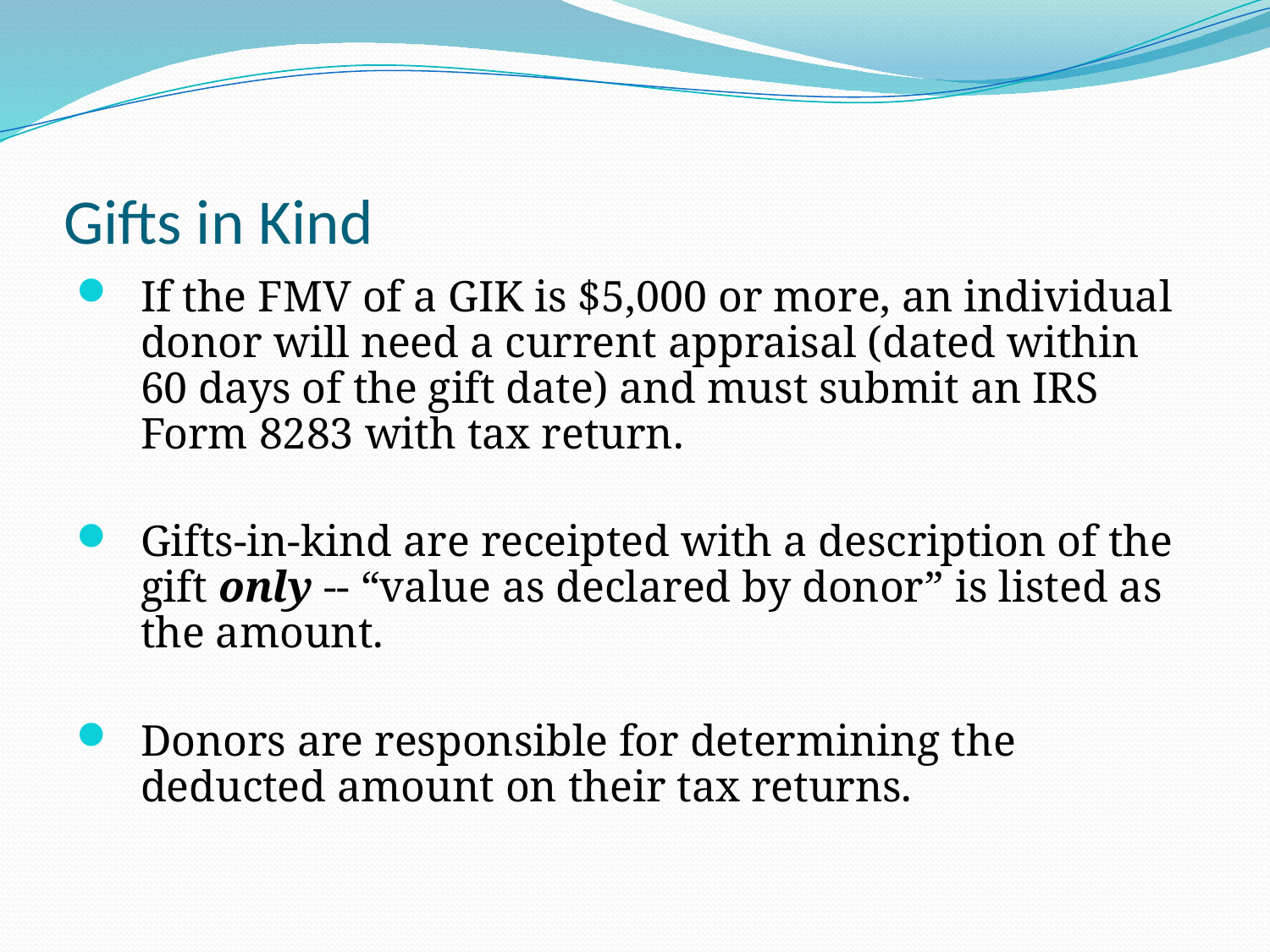

# Gifts in Kind
If the FMV of a GIK is $5,000 or more, an individual donor will need a current appraisal (dated within 60 days of the gift date) and must submit an IRS Form 8283 with tax return.

Gifts-in-kind are receipted with a description of the gift only -- “value as declared by donor” is listed as the amount.

Donors are responsible for determining the deducted amount on their tax returns.